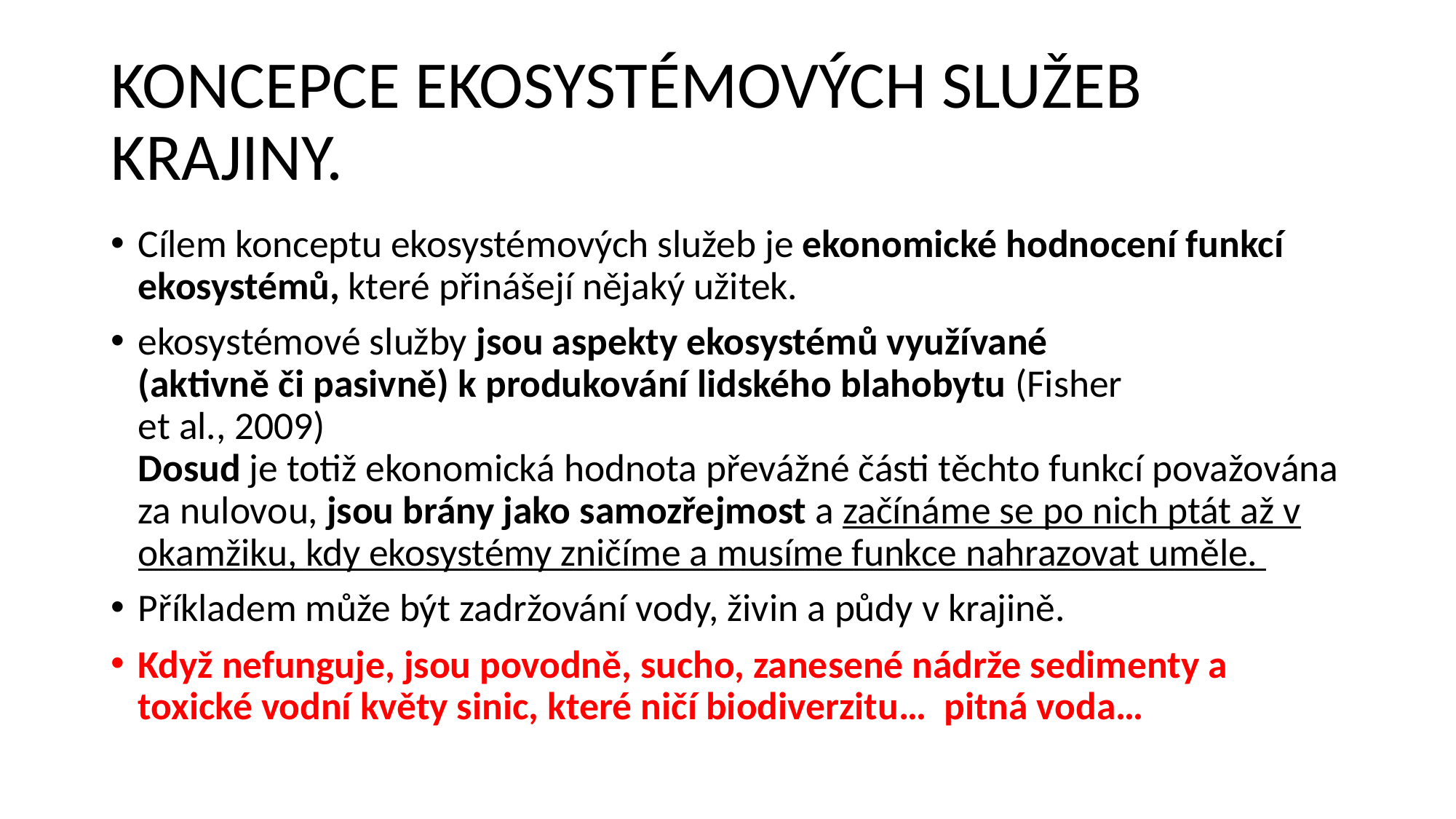

# KONCEPCE EKOSYSTÉMOVÝCH SLUŽEB KRAJINY.
Cílem konceptu ekosystémových služeb je ekonomické hodnocení funkcí ekosystémů, které přinášejí nějaký užitek.
ekosystémové služby jsou aspekty ekosystémů využívané
(aktivně či pasivně) k produkování lidského blahobytu (Fisher
et al., 2009)
Dosud je totiž ekonomická hodnota převážné části těchto funkcí považována za nulovou, jsou brány jako samozřejmost a začínáme se po nich ptát až v okamžiku, kdy ekosystémy zničíme a musíme funkce nahrazovat uměle.
Příkladem může být zadržování vody, živin a půdy v krajině.
Když nefunguje, jsou povodně, sucho, zanesené nádrže sedimenty a toxické vodní květy sinic, které ničí biodiverzitu…  pitná voda…